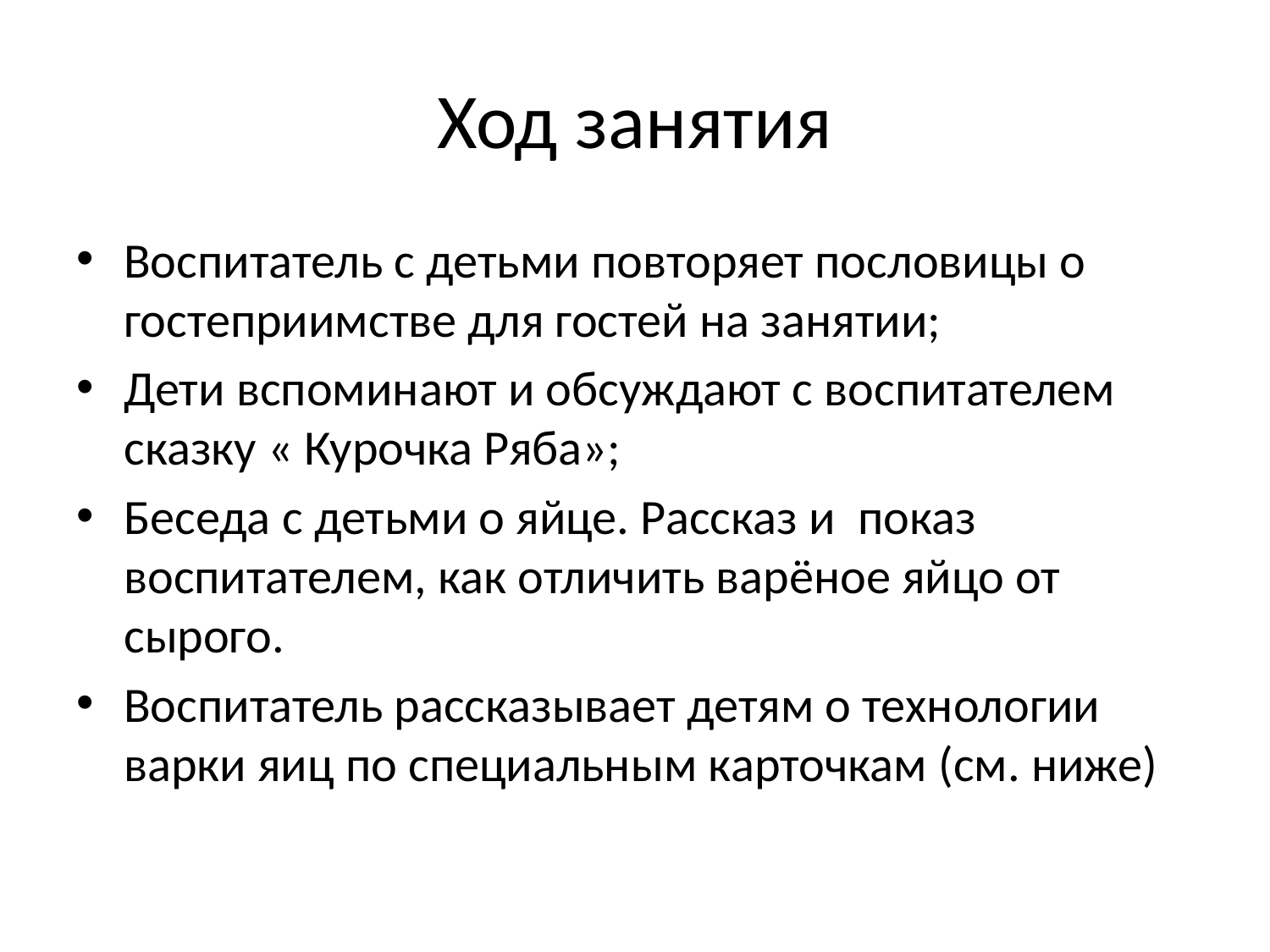

# Ход занятия
Воспитатель с детьми повторяет пословицы о гостеприимстве для гостей на занятии;
Дети вспоминают и обсуждают с воспитателем сказку « Курочка Ряба»;
Беседа с детьми о яйце. Рассказ и  показ воспитателем, как отличить варёное яйцо от сырого.
Воспитатель рассказывает детям о технологии варки яиц по специальным карточкам (см. ниже)